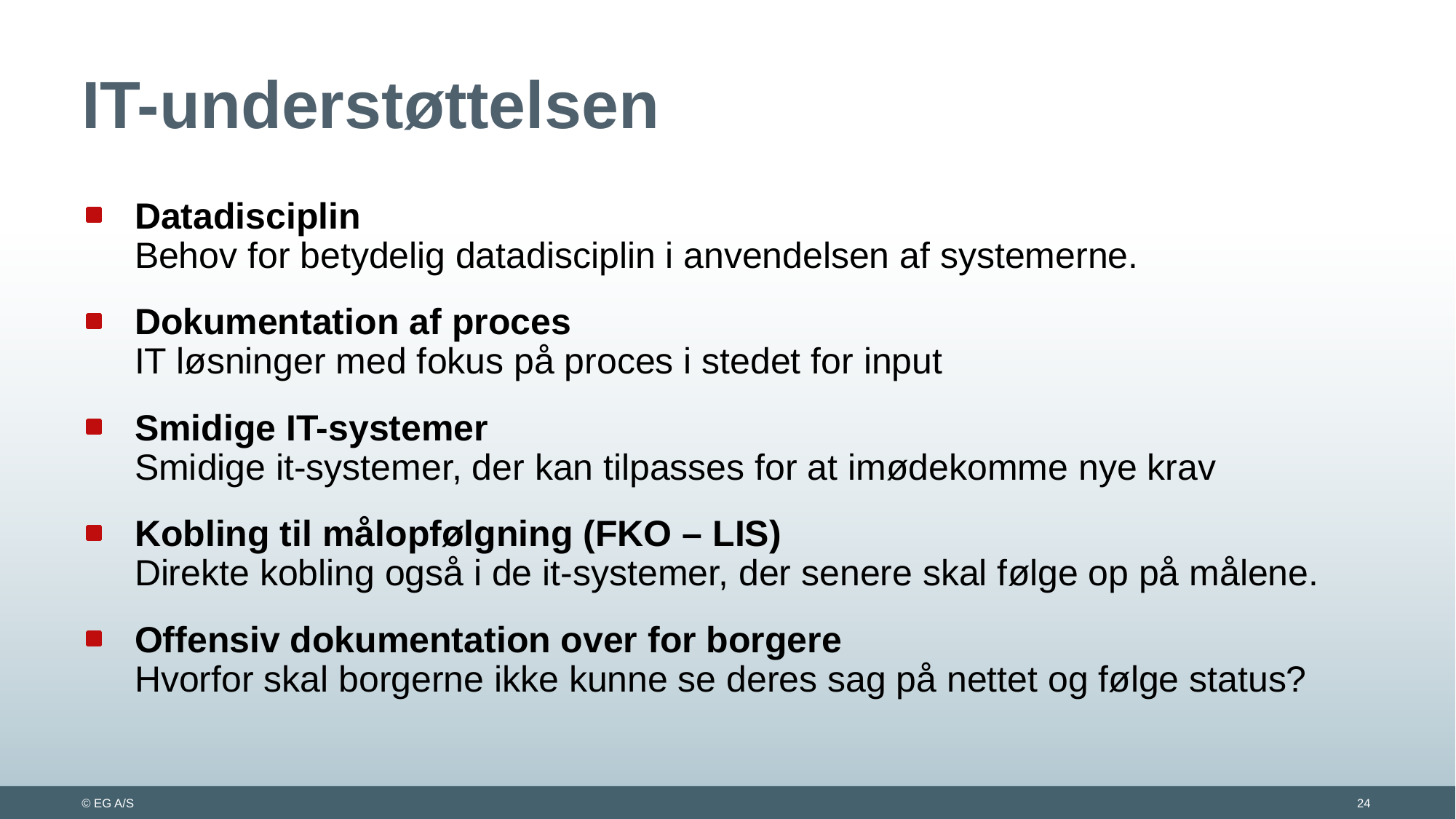

# IT-understøttelsen
Datadisciplin
Behov for betydelig datadisciplin i anvendelsen af systemerne.
Dokumentation af proces
IT løsninger med fokus på proces i stedet for input
Smidige IT-systemer
Smidige it-systemer, der kan tilpasses for at imødekomme nye krav
Kobling til målopfølgning (FKO – LIS)
Direkte kobling også i de it-systemer, der senere skal følge op på målene.
Offensiv dokumentation over for borgere
Hvorfor skal borgerne ikke kunne se deres sag på nettet og følge status?
© EG A/S
24